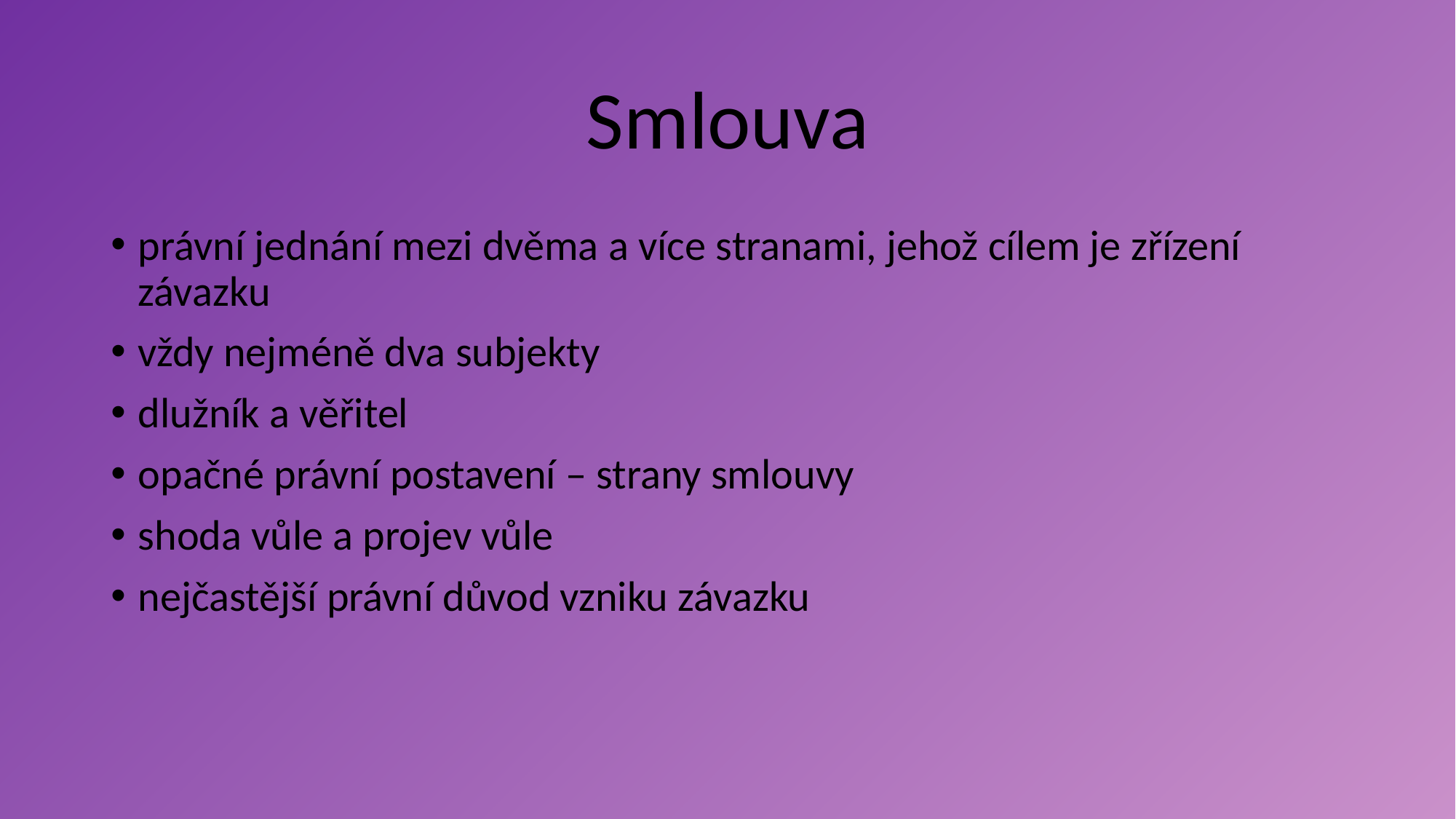

# Smlouva
právní jednání mezi dvěma a více stranami, jehož cílem je zřízení závazku
vždy nejméně dva subjekty
dlužník a věřitel
opačné právní postavení – strany smlouvy
shoda vůle a projev vůle
nejčastější právní důvod vzniku závazku